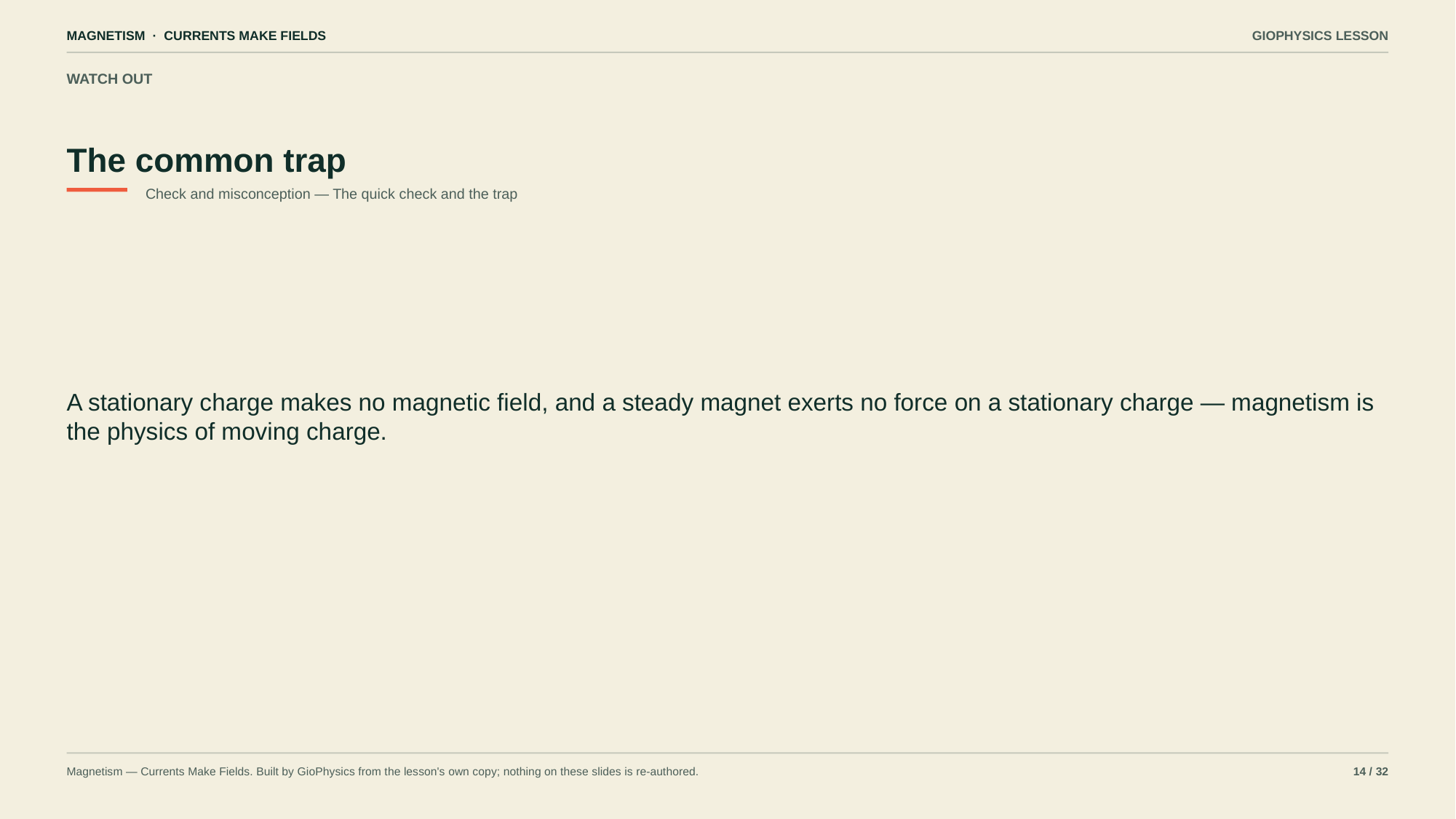

MAGNETISM  ·  CURRENTS MAKE FIELDS
GIOPHYSICS LESSON

WATCH OUT
The common trap
Check and misconception — The quick check and the trap

A stationary charge makes no magnetic field, and a steady magnet exerts no force on a stationary charge — magnetism is the physics of moving charge.

Magnetism — Currents Make Fields. Built by GioPhysics from the lesson's own copy; nothing on these slides is re-authored.
14 / 32